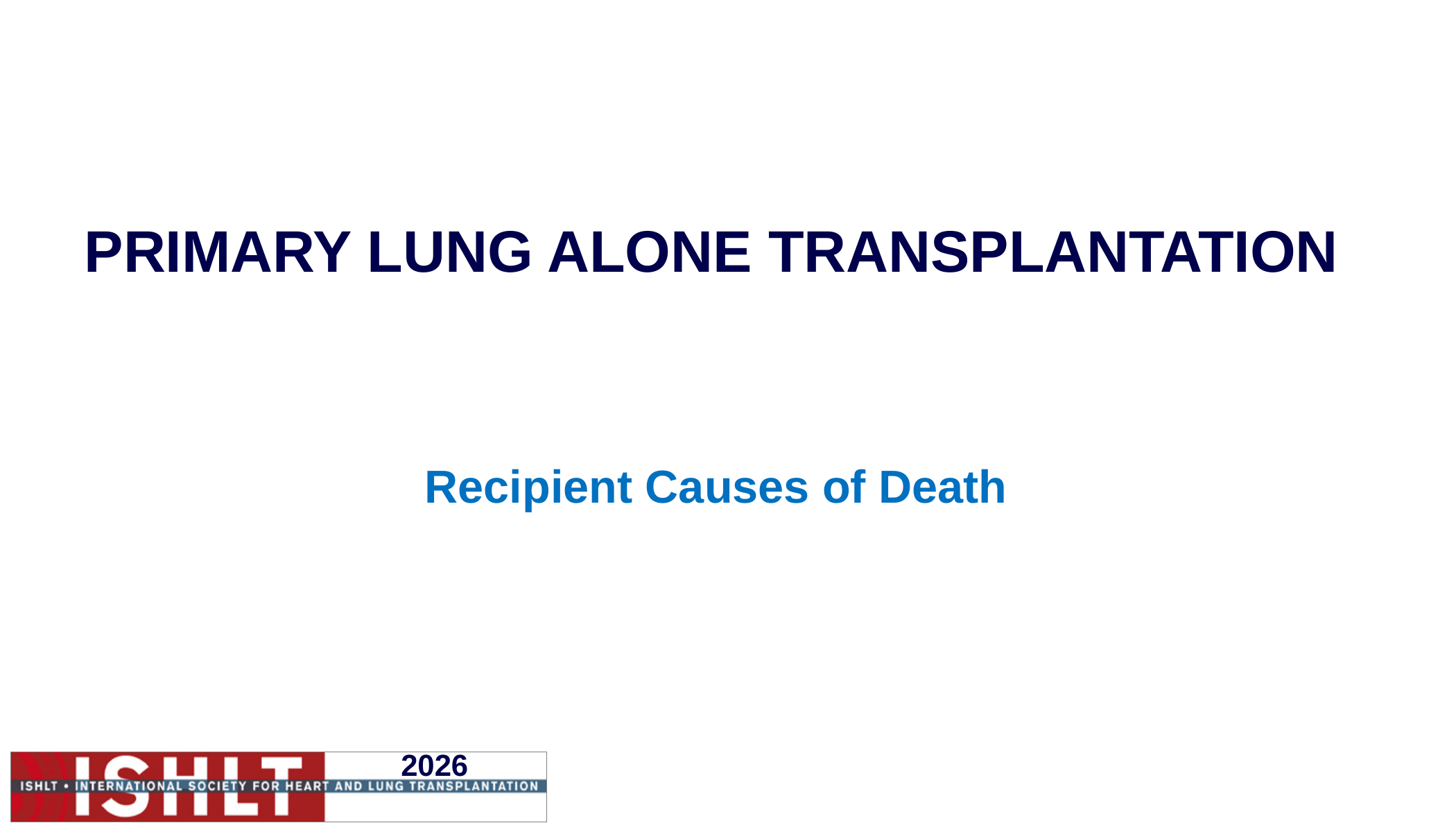

PRIMARY LUNG ALONE TRANSPLANTATION
Recipient Causes of Death